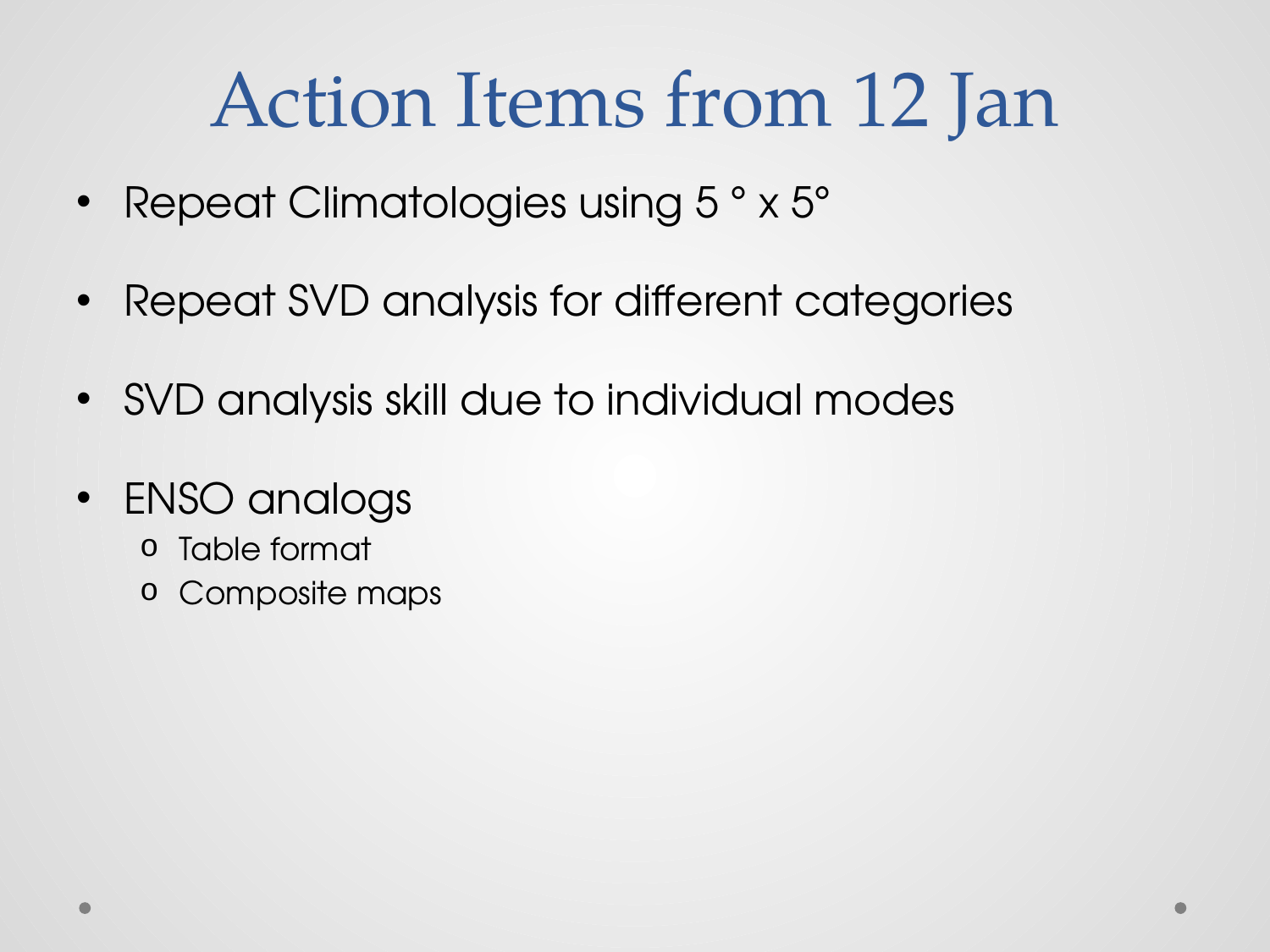

# Action Items from 12 Jan
Repeat Climatologies using 5 ° x 5°

Repeat SVD analysis for different categories

SVD analysis skill due to individual modes

ENSO analogs
Table format
Composite maps